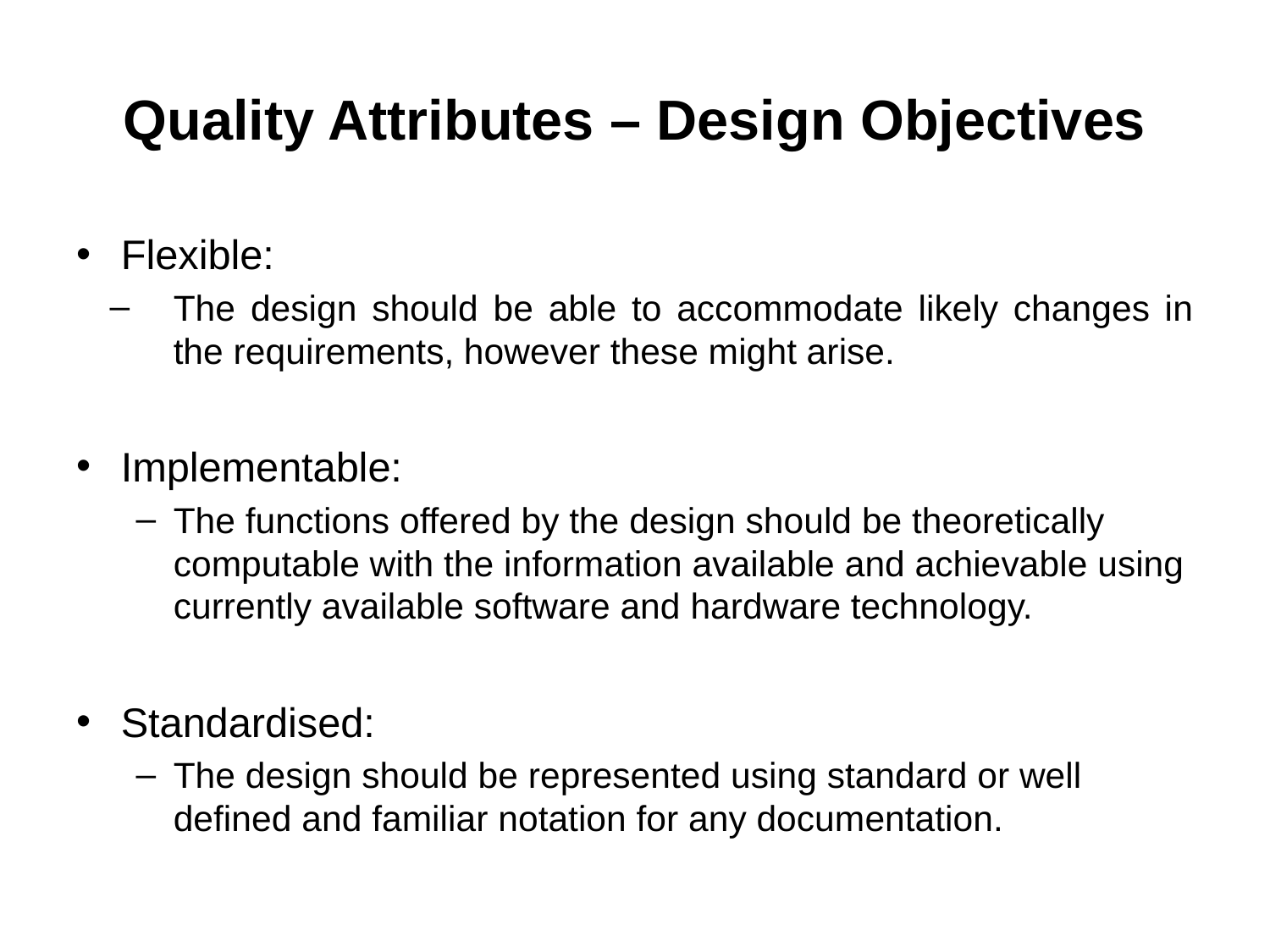

# Quality Attributes – Design Objectives
Flexible:
The design should be able to accommodate likely changes in the requirements, however these might arise.

Implementable:
The functions offered by the design should be theoretically computable with the information available and achievable using currently available software and hardware technology.

Standardised:
The design should be represented using standard or well defined and familiar notation for any documentation.